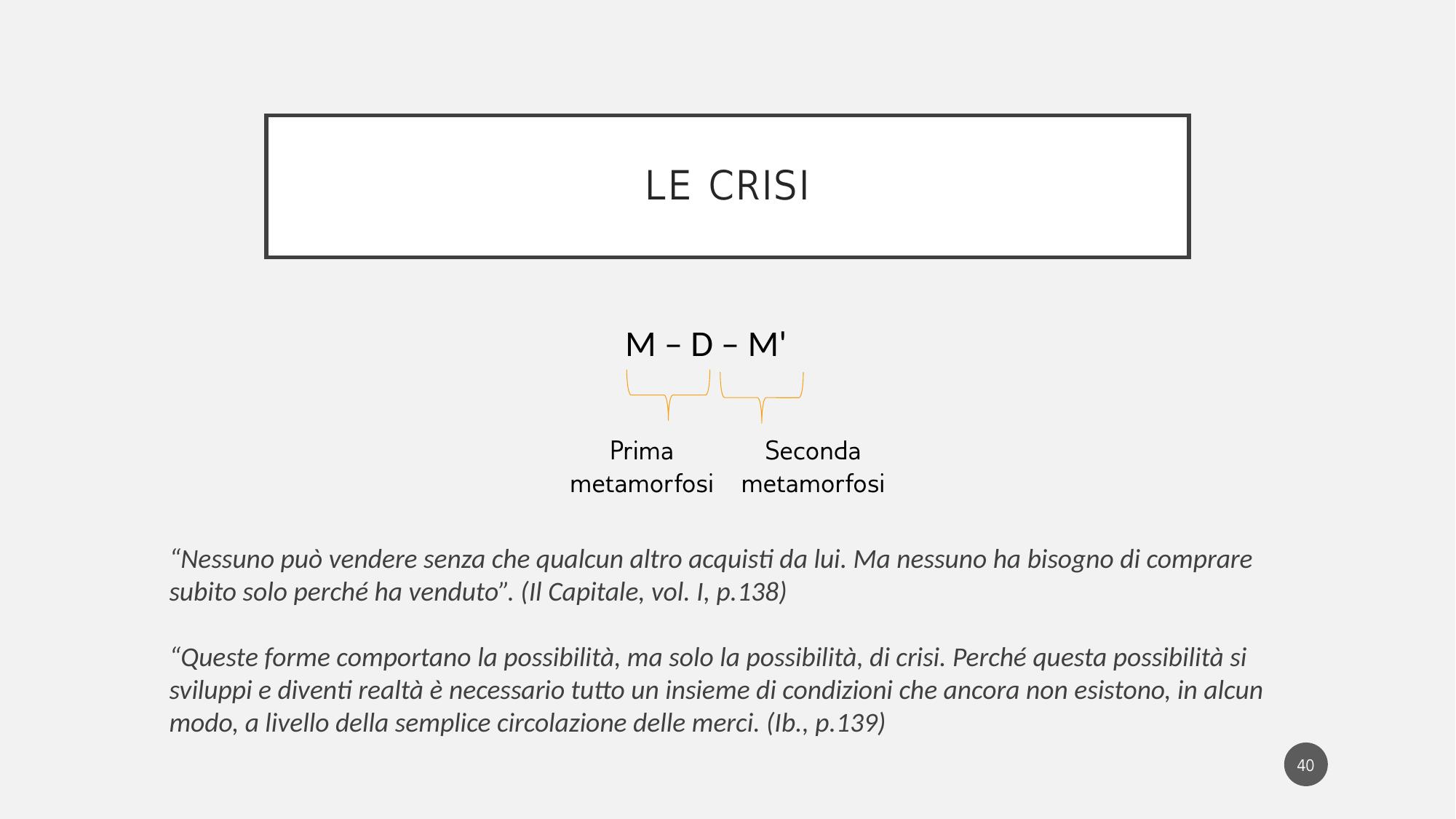

# Le crisi
M – D – M'

Prima metamorfosi
Seconda metamorfosi
“Nessuno può vendere senza che qualcun altro acquisti da lui. Ma nessuno ha bisogno di comprare subito solo perché ha venduto”. (Il Capitale, vol. I, p.138)

“Queste forme comportano la possibilità, ma solo la possibilità, di crisi. Perché questa possibilità si sviluppi e diventi realtà è necessario tutto un insieme di condizioni che ancora non esistono, in alcun modo, a livello della semplice circolazione delle merci. (Ib., p.139)

40